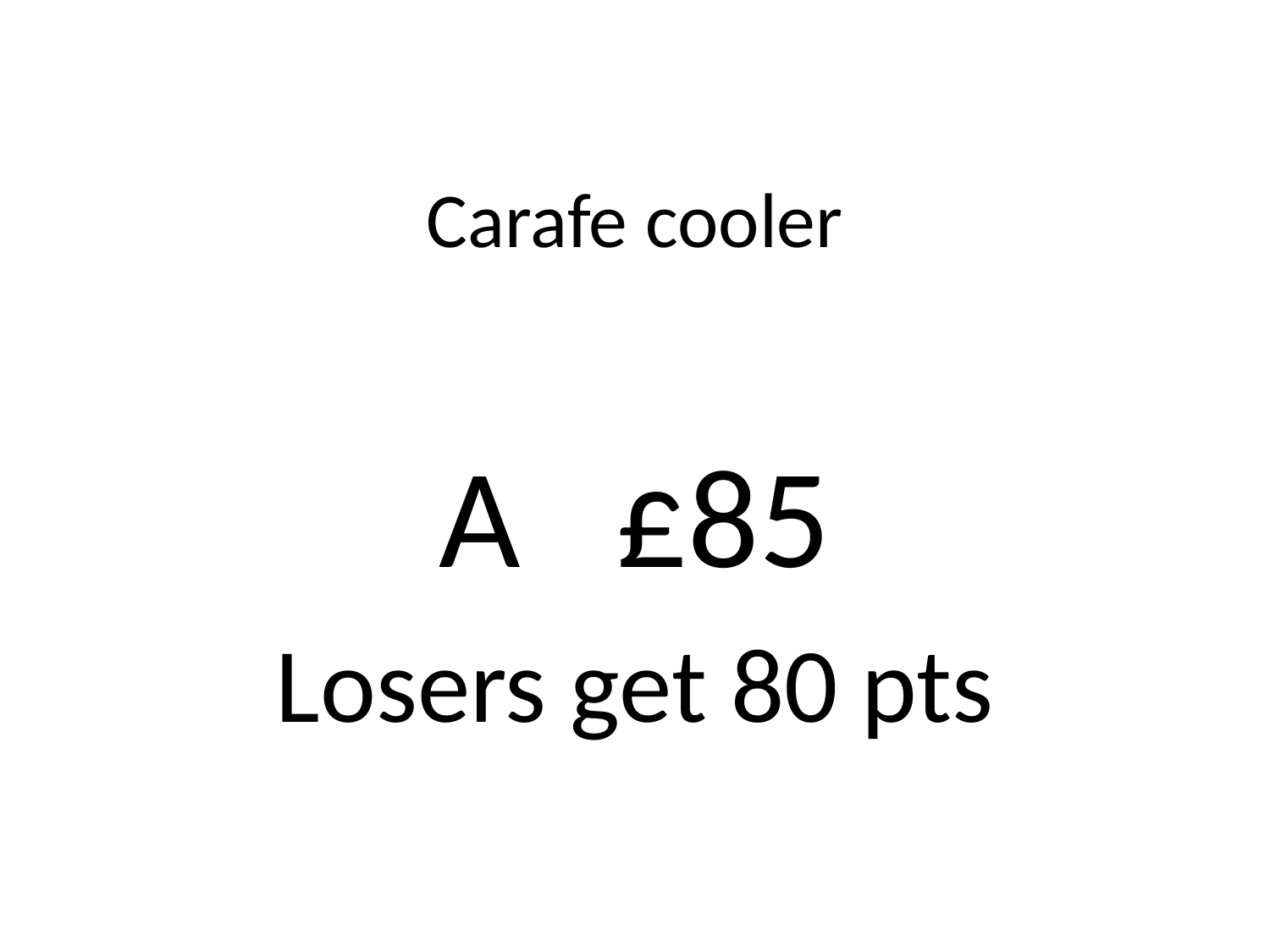

# Carafe cooler

A   £85
Losers get 80 pts